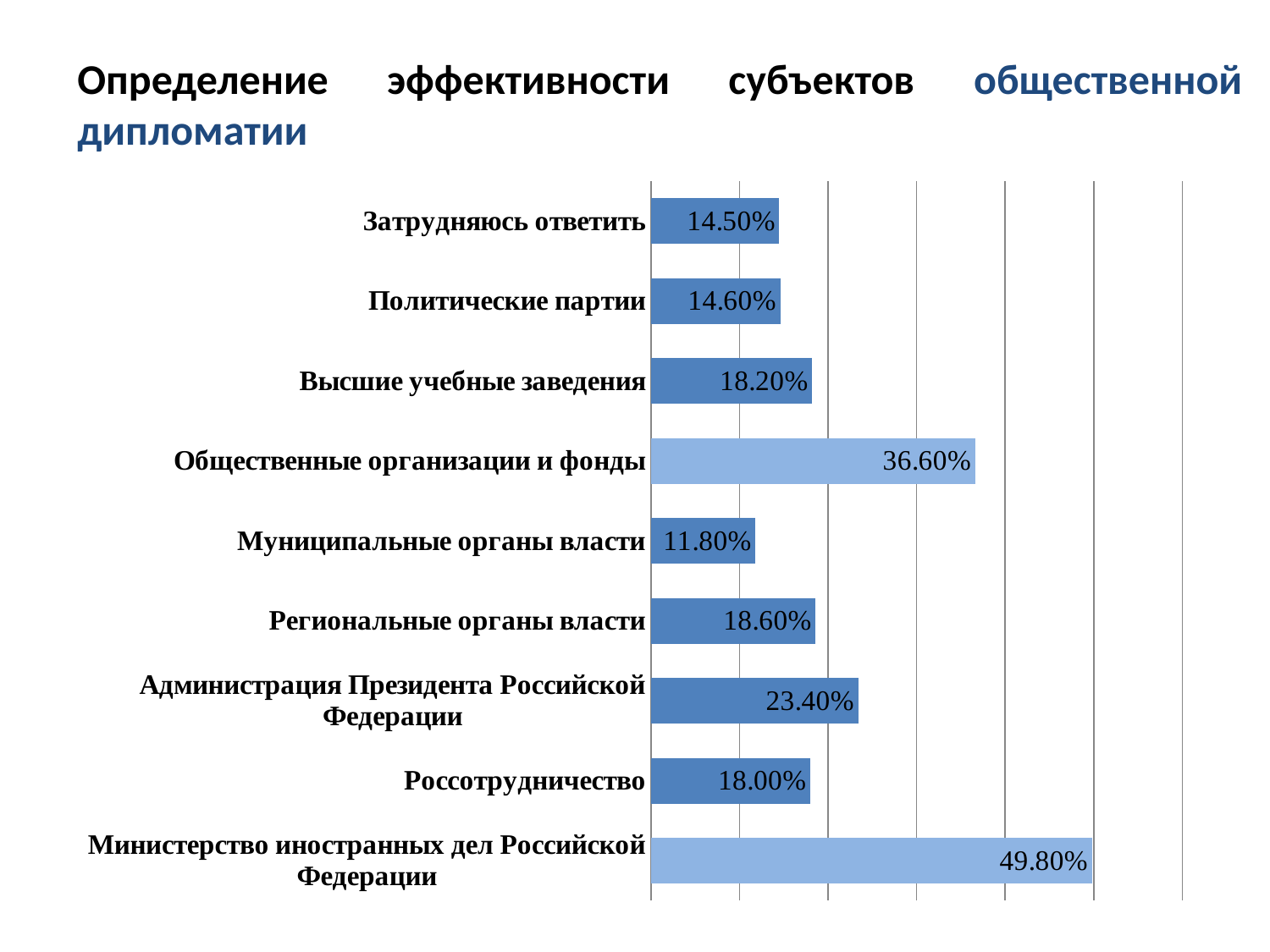

Определение эффективности субъектов общественной дипломатии

### Chart

| Category | Столбец1 |
|---|---|
| Министерство иностранных дел Российской Федерации | 0.498 |
| Россотрудничество | 0.18 |
| Администрация Президента Российской Федерации | 0.234 |
| Региональные органы власти | 0.186 |
| Муниципальные органы власти | 0.118 |
| Общественные организации и фонды | 0.366 |
| Высшие учебные заведения | 0.182 |
| Политические партии | 0.146 |
| Затрудняюсь ответить | 0.145 |